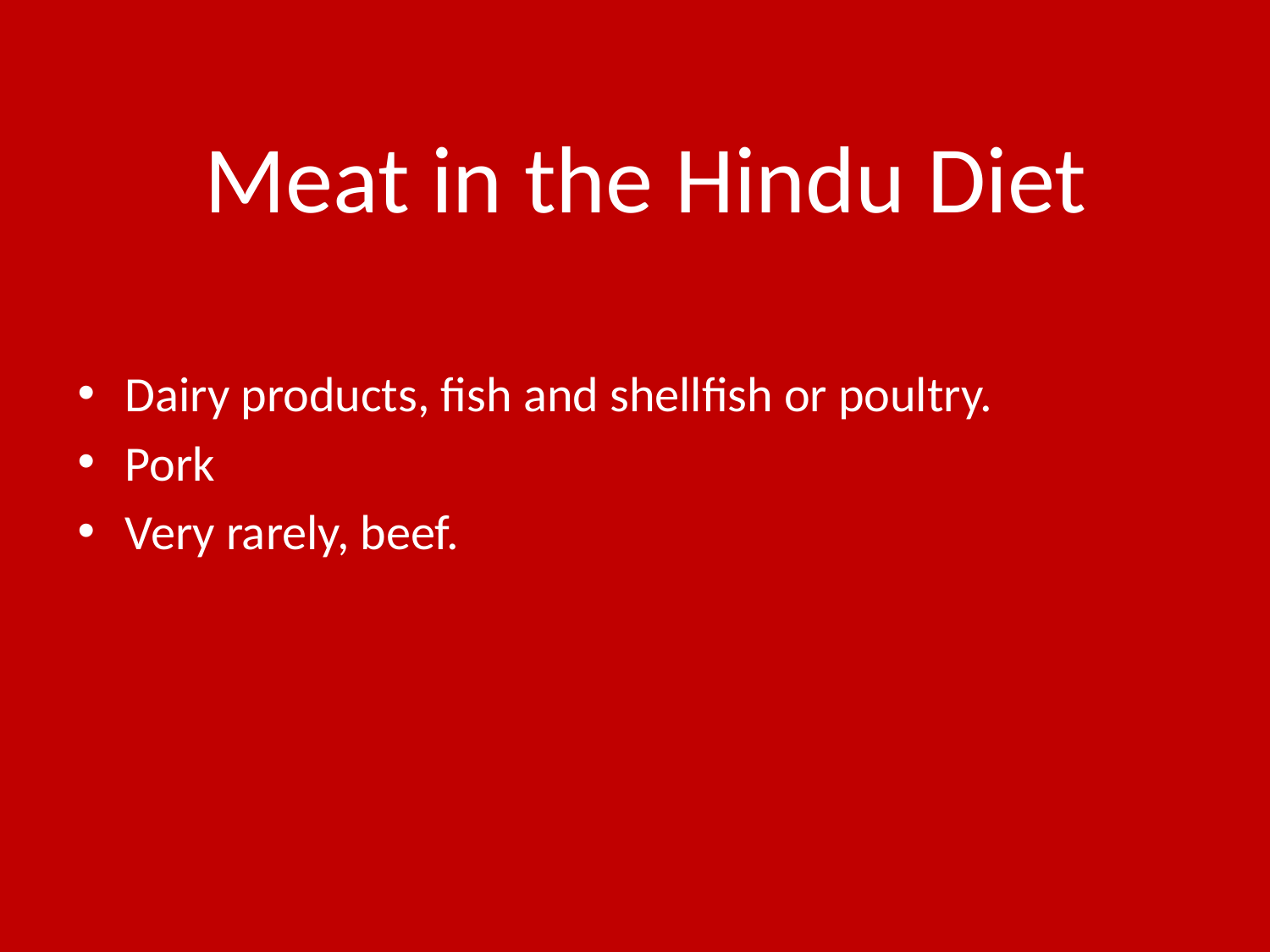

# Meat in the Hindu Diet
Dairy products, fish and shellfish or poultry.
Pork
Very rarely, beef.